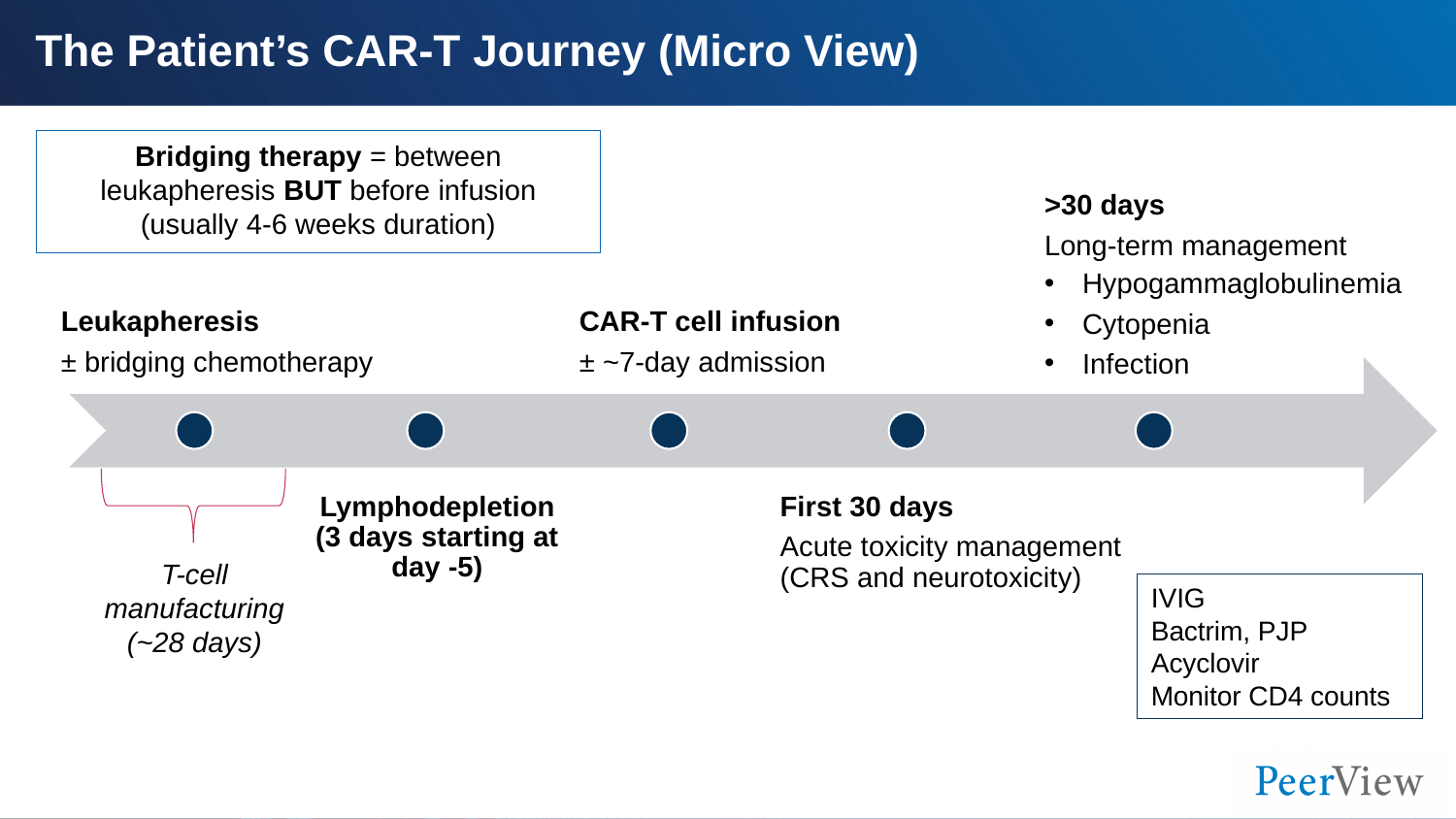

# The Patient’s CAR-T Journey (Micro View)
Bridging therapy = between leukapheresis BUT before infusion (usually 4-6 weeks duration)

Leukapheresis
± bridging chemotherapy
CAR-T cell infusion
± ~7-day admission
>30 days
Long-term management
Hypogammaglobulinemia
Cytopenia
Infection

Lymphodepletion (3 days starting at day -5)
First 30 days
Acute toxicity management (CRS and neurotoxicity)
T-cell manufacturing (~28 days)
IVIG
Bactrim, PJP
Acyclovir
Monitor CD4 counts